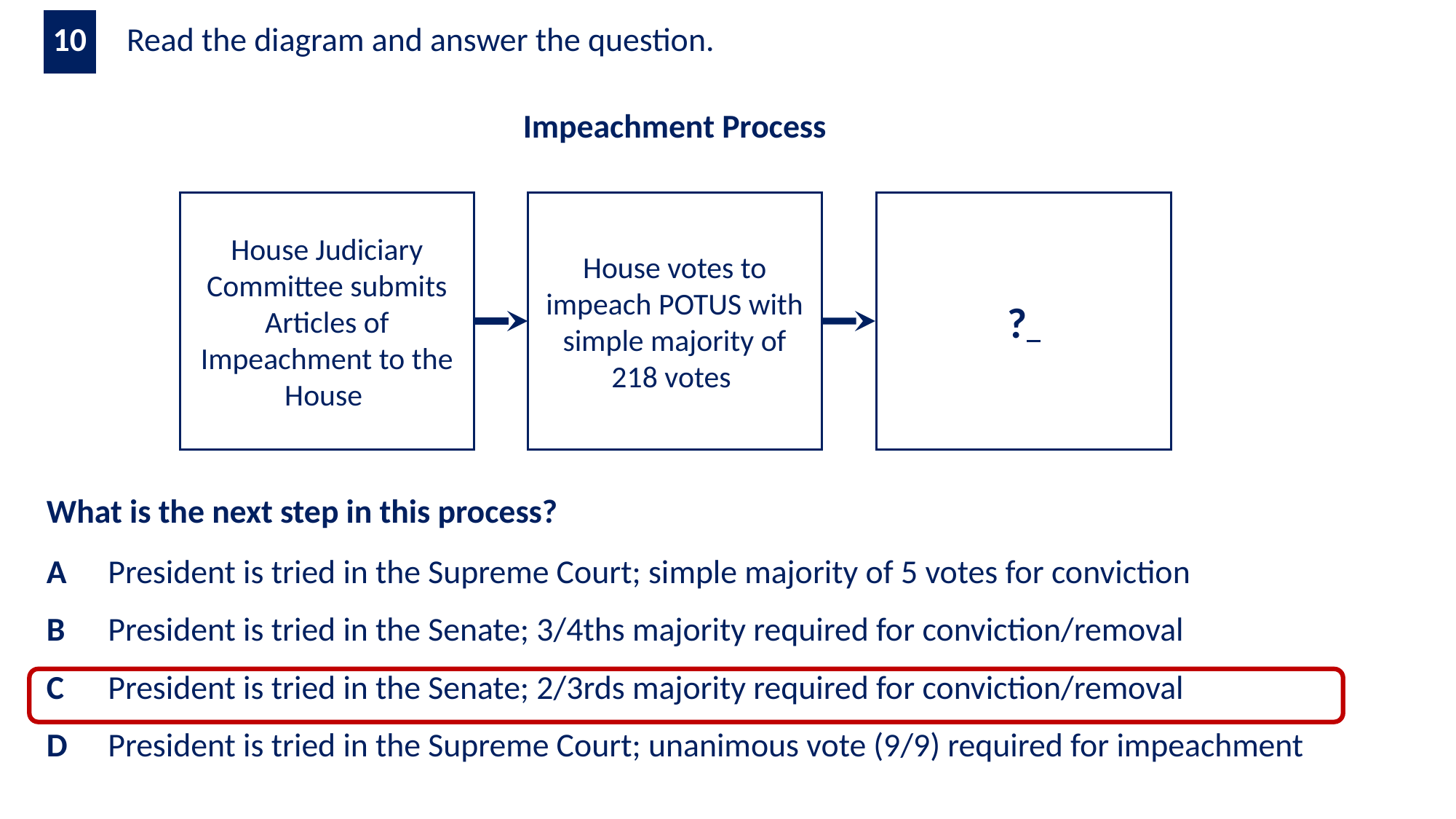

| 10 |  | Read the diagram and answer the question. |
| --- | --- | --- |
| Impeachment Process |
| --- |
House Judiciary Committee submits Articles of Impeachment to the House
House votes to impeach POTUS with simple majority of 218 votes
?
| What is the next step in this process? |  |
| --- | --- |
| A | President is tried in the Supreme Court; simple majority of 5 votes for conviction |
| B | President is tried in the Senate; 3/4ths majority required for conviction/removal |
| C | President is tried in the Senate; 2/3rds majority required for conviction/removal |
| D | President is tried in the Supreme Court; unanimous vote (9/9) required for impeachment |